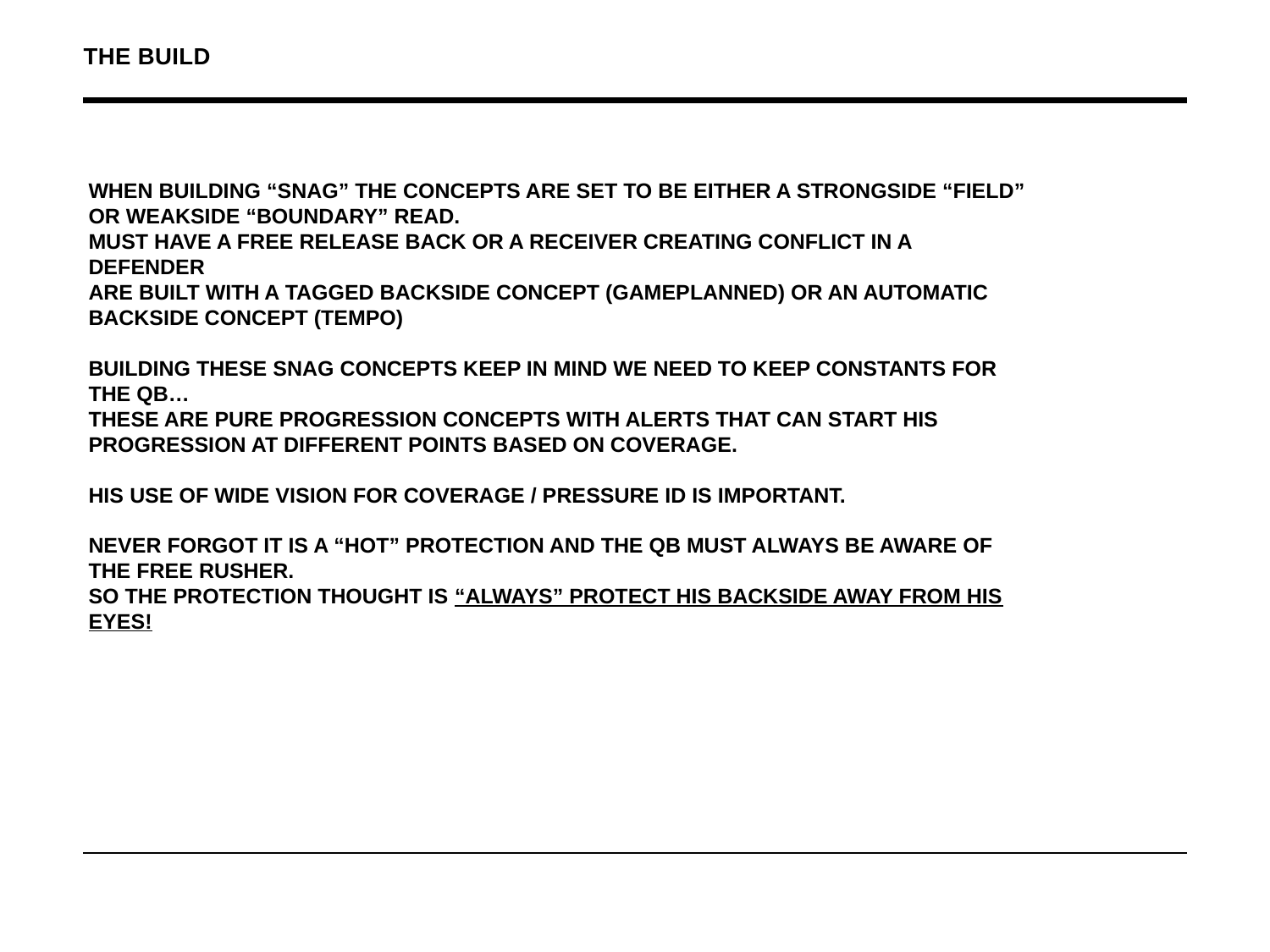

# THE BUILD
WHEN BUILDING “SNAG” THE CONCEPTS ARE SET TO BE EITHER A STRONGSIDE “FIELD” OR WEAKSIDE “BOUNDARY” READ.
MUST HAVE A FREE RELEASE BACK OR A RECEIVER CREATING CONFLICT IN A DEFENDER
ARE BUILT WITH A TAGGED BACKSIDE CONCEPT (GAMEPLANNED) OR AN AUTOMATIC BACKSIDE CONCEPT (TEMPO)

BUILDING THESE SNAG CONCEPTS KEEP IN MIND WE NEED TO KEEP CONSTANTS FOR THE QB…
THESE ARE PURE PROGRESSION CONCEPTS WITH ALERTS THAT CAN START HIS PROGRESSION AT DIFFERENT POINTS BASED ON COVERAGE.

HIS USE OF WIDE VISION FOR COVERAGE / PRESSURE ID IS IMPORTANT.

NEVER FORGOT IT IS A “HOT” PROTECTION AND THE QB MUST ALWAYS BE AWARE OF THE FREE RUSHER.
SO THE PROTECTION THOUGHT IS “ALWAYS” PROTECT HIS BACKSIDE AWAY FROM HIS EYES!